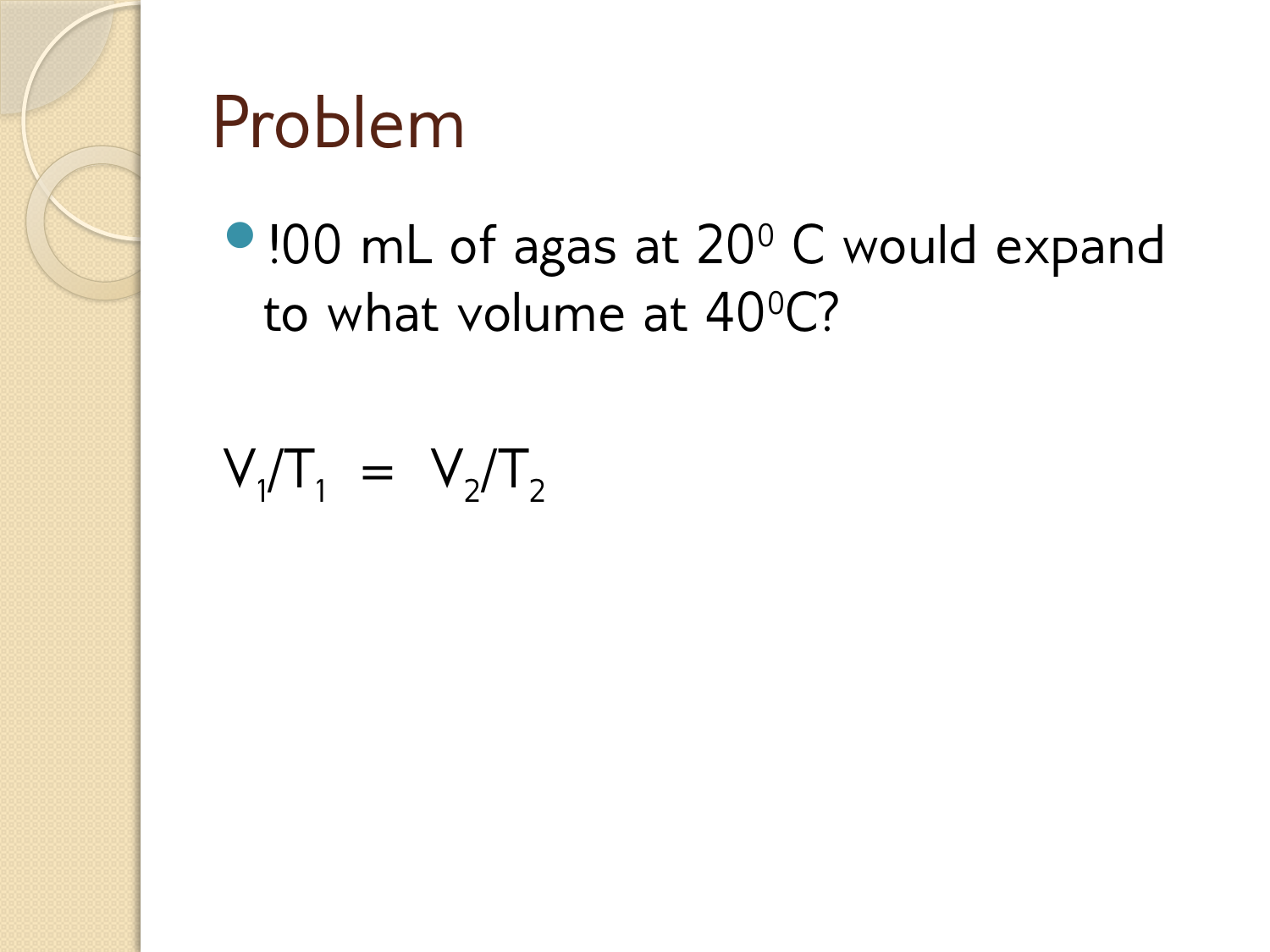

# Problem
!00 mL of agas at 200 C would expand to what volume at 400C?

V1/T1  =  V2/T2